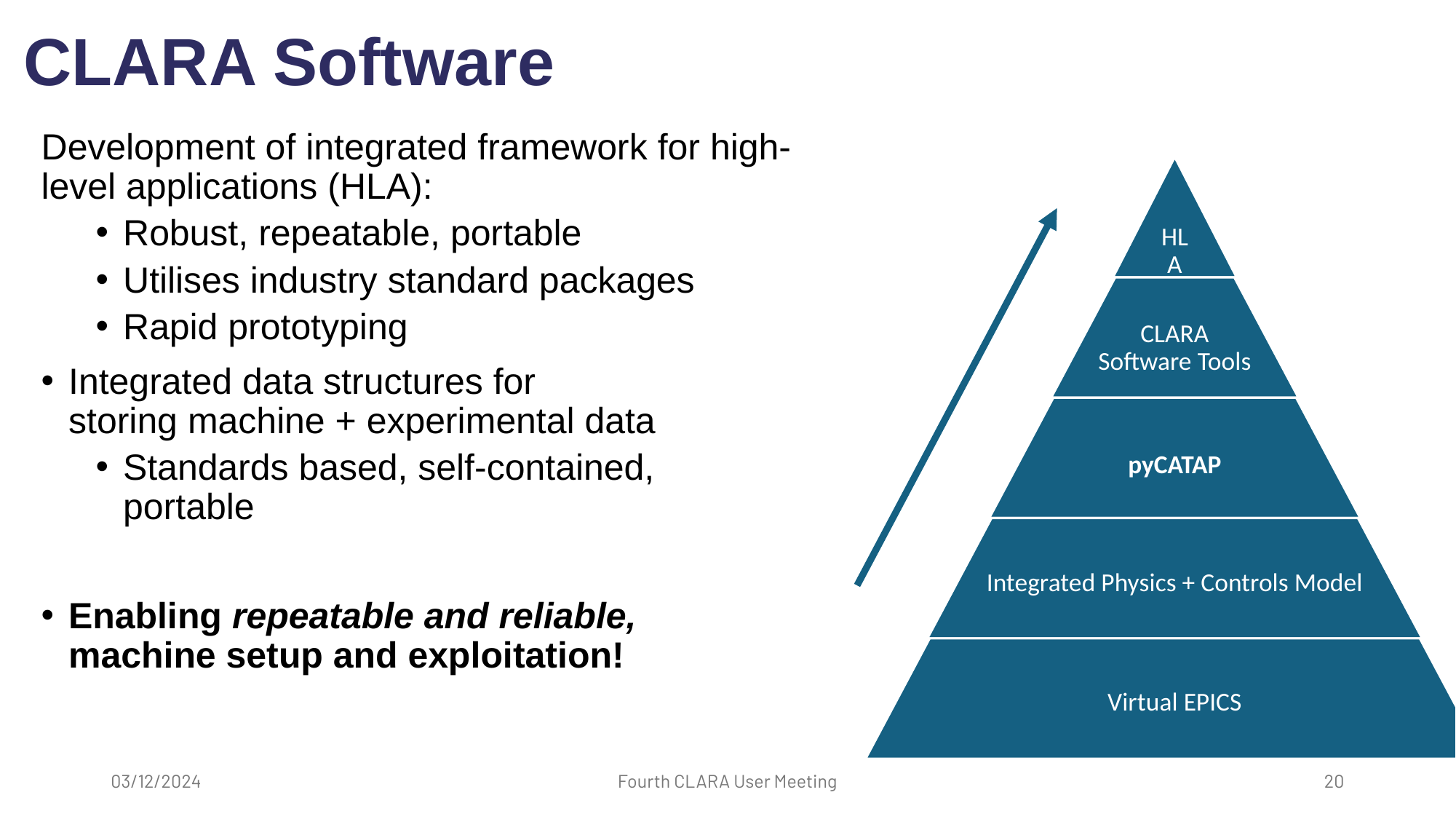

CLARA Software
Development of integrated framework for high-level applications (HLA):
Robust, repeatable, portable
Utilises industry standard packages
Rapid prototyping
Integrated data structures for
storing machine + experimental data
Standards based, self-contained,
portable

Enabling repeatable and reliable,
machine setup and exploitation!
HLA
CLARA Software Tools
pyCATAP
Integrated Physics + Controls Model
Virtual EPICS
03/12/2024
Fourth CLARA User Meeting
20